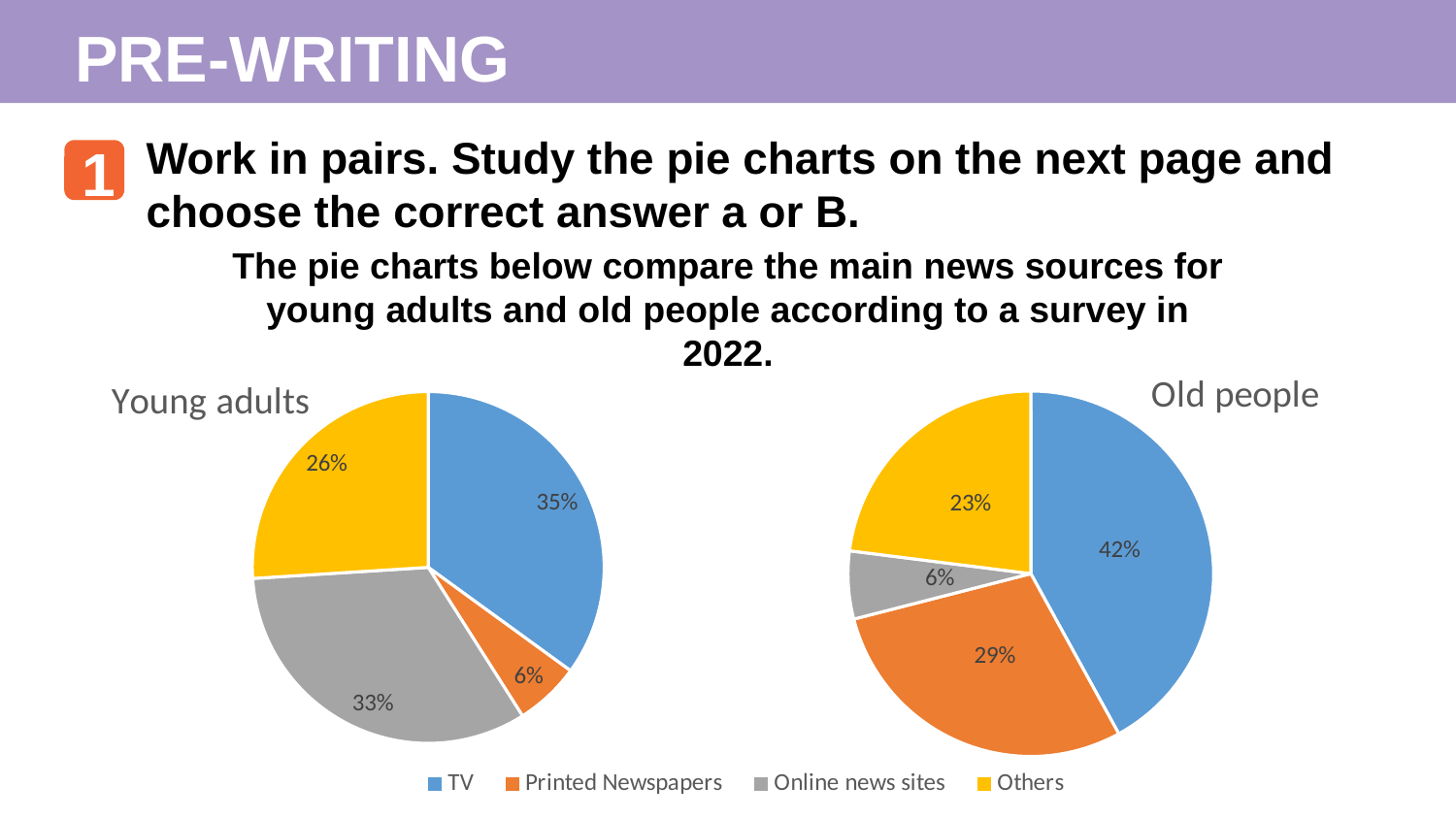

PRE-WRITING
Work in pairs. Study the pie charts on the next page and choose the correct answer a or B.
1

The pie charts below compare the main news sources for young adults and old people according to a survey in 2022.

### Chart:

| Category | Young adults |
|---|---|
| TV | 0.35 |
| Printed Newspapers | 0.06 |
| Online news sites | 0.33 |
| Others | 0.26 |

### Chart:

| Category | Old people |
|---|---|
| TV | 0.42 |
| Printed Newspapers | 0.29 |
| Online news sites | 0.06 |
| Others | 0.23 |